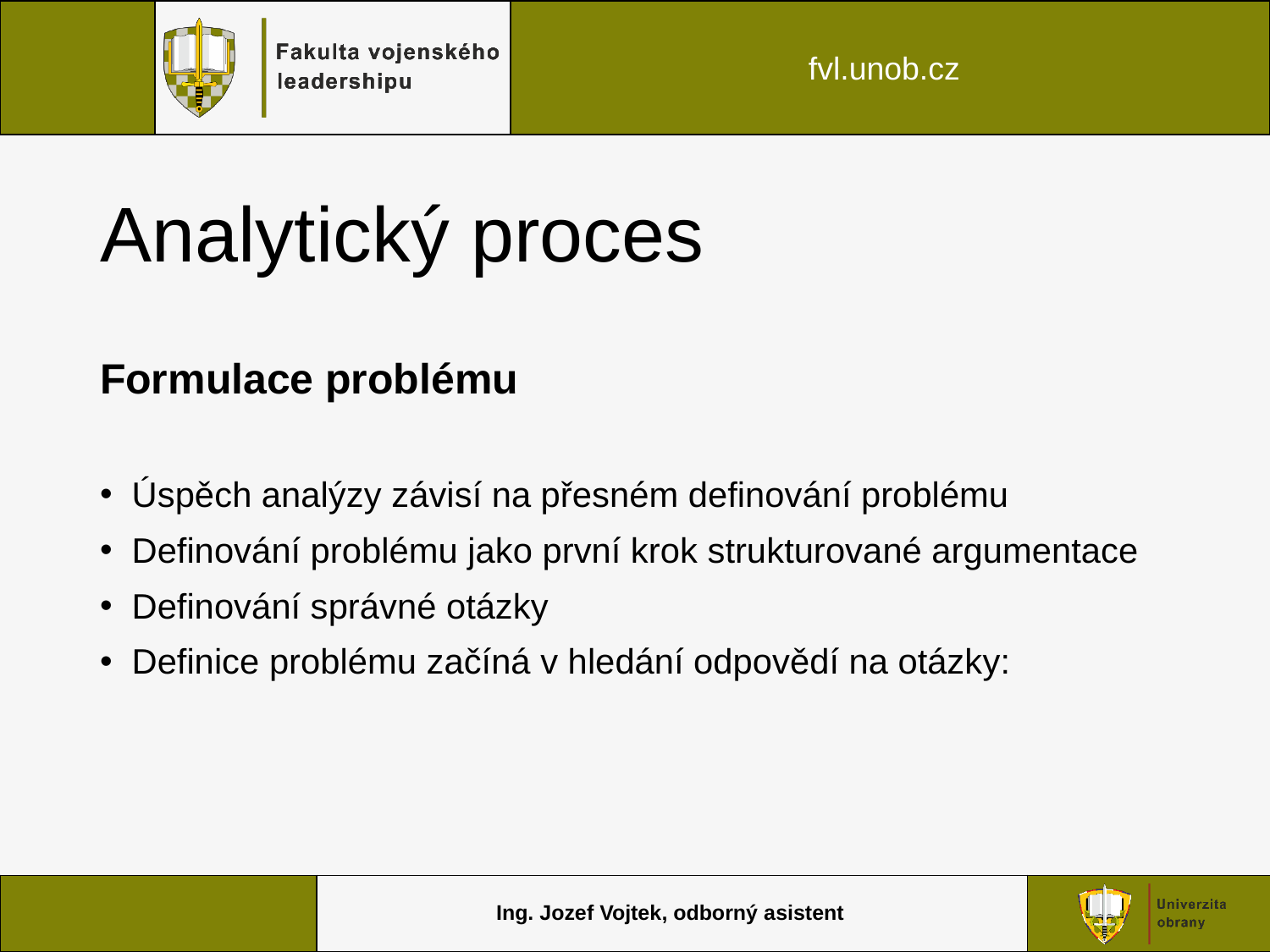

# Analytický proces
Formulace problému

Úspěch analýzy závisí na přesném definování problému
Definování problému jako první krok strukturované argumentace
Definování správné otázky
Definice problému začíná v hledání odpovědí na otázky:
Ing. Jozef Vojtek, odborný asistent